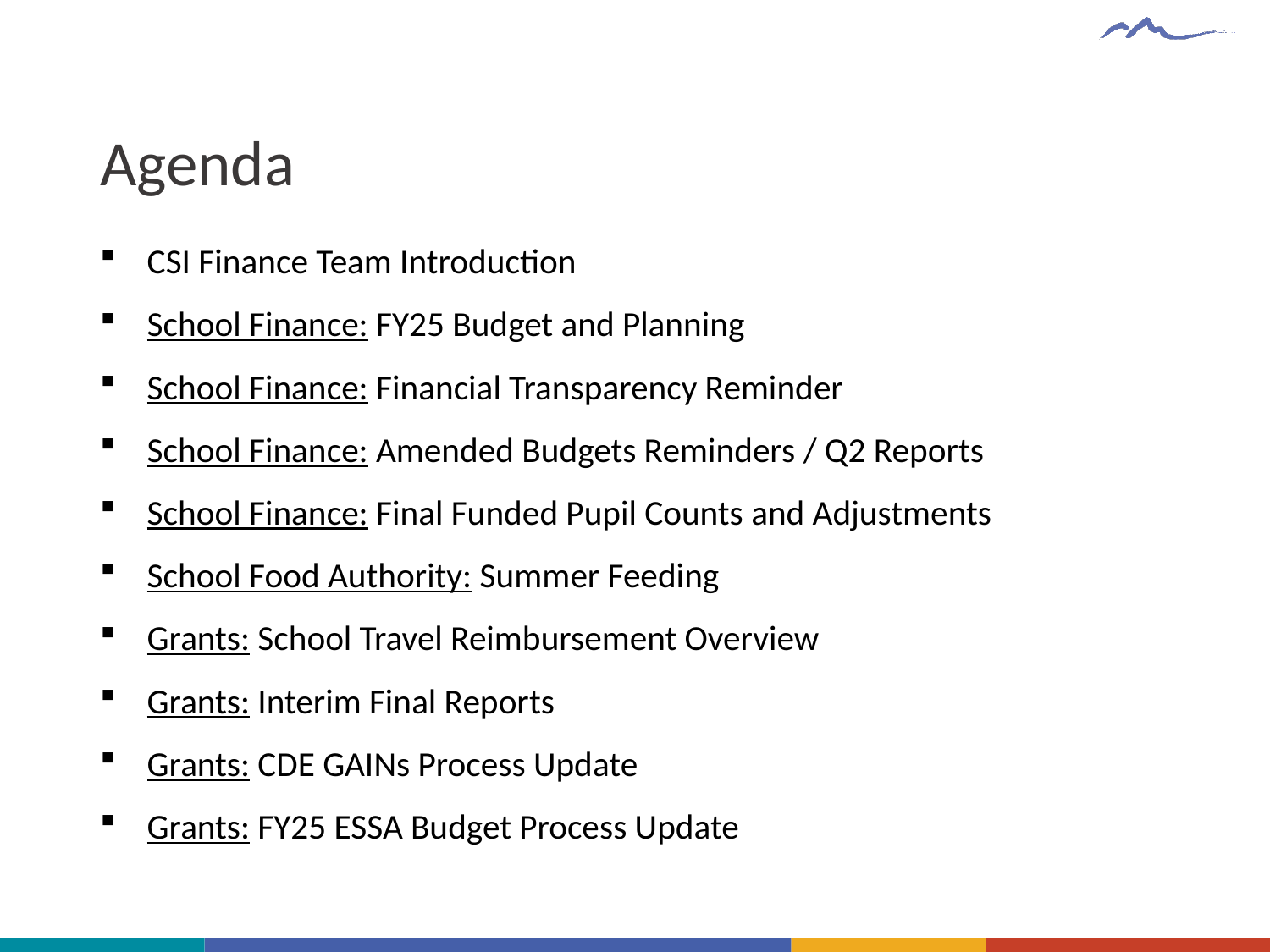

# Agenda
CSI Finance Team Introduction
School Finance: FY25 Budget and Planning
School Finance: Financial Transparency Reminder
School Finance: Amended Budgets Reminders / Q2 Reports
School Finance: Final Funded Pupil Counts and Adjustments
School Food Authority: Summer Feeding
Grants: School Travel Reimbursement Overview
Grants: Interim Final Reports
Grants: CDE GAINs Process Update
Grants: FY25 ESSA Budget Process Update